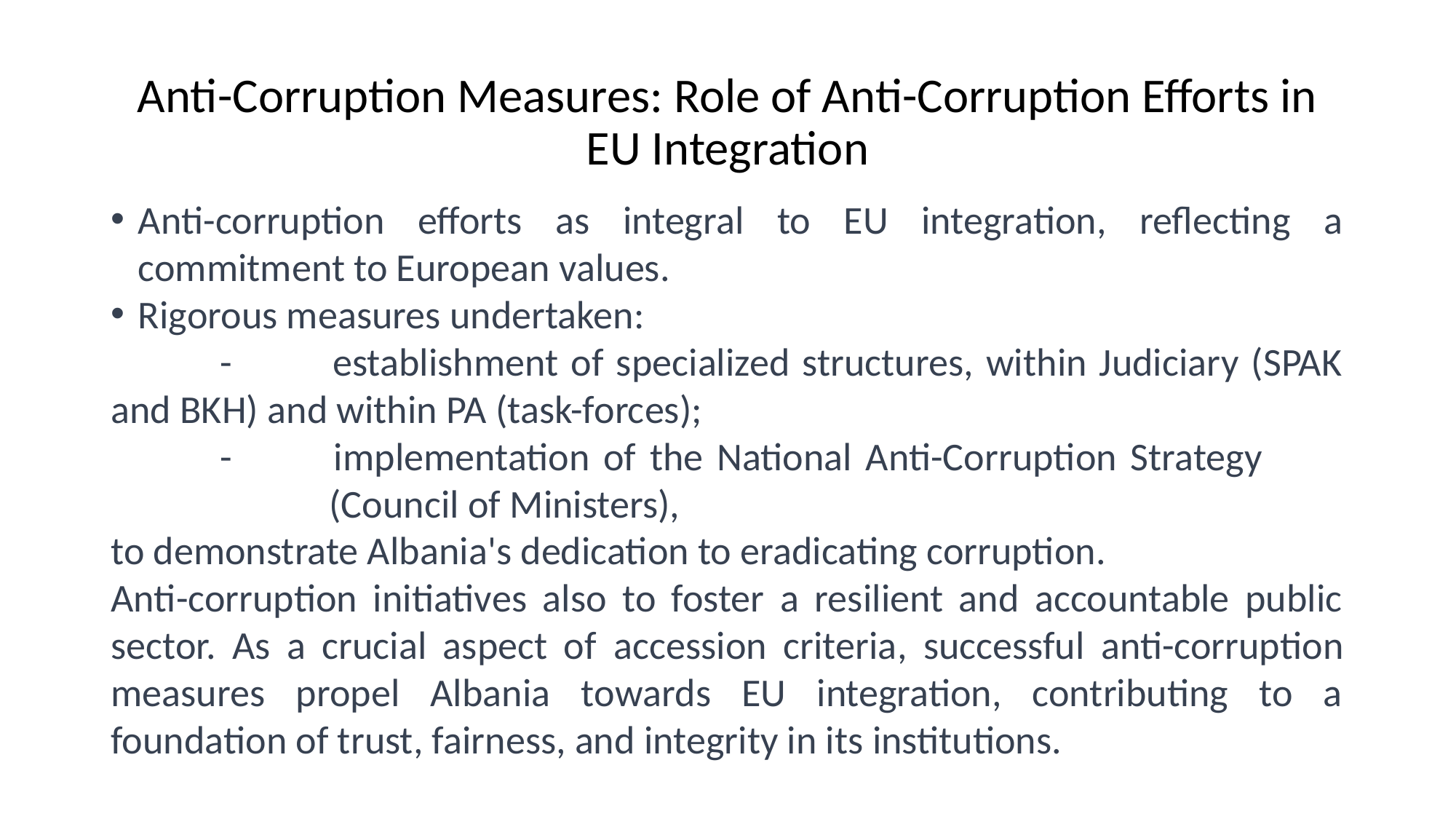

# Anti-Corruption Measures: Role of Anti-Corruption Efforts in EU Integration
Anti-corruption efforts as integral to EU integration, reflecting a commitment to European values.
Rigorous measures undertaken:
	- 	establishment of specialized structures, within Judiciary (SPAK and BKH) and within PA (task-forces);
	- 	implementation of the National Anti-Corruption Strategy 			(Council of Ministers),
to demonstrate Albania's dedication to eradicating corruption.
Anti-corruption initiatives also to foster a resilient and accountable public sector. As a crucial aspect of accession criteria, successful anti-corruption measures propel Albania towards EU integration, contributing to a foundation of trust, fairness, and integrity in its institutions.